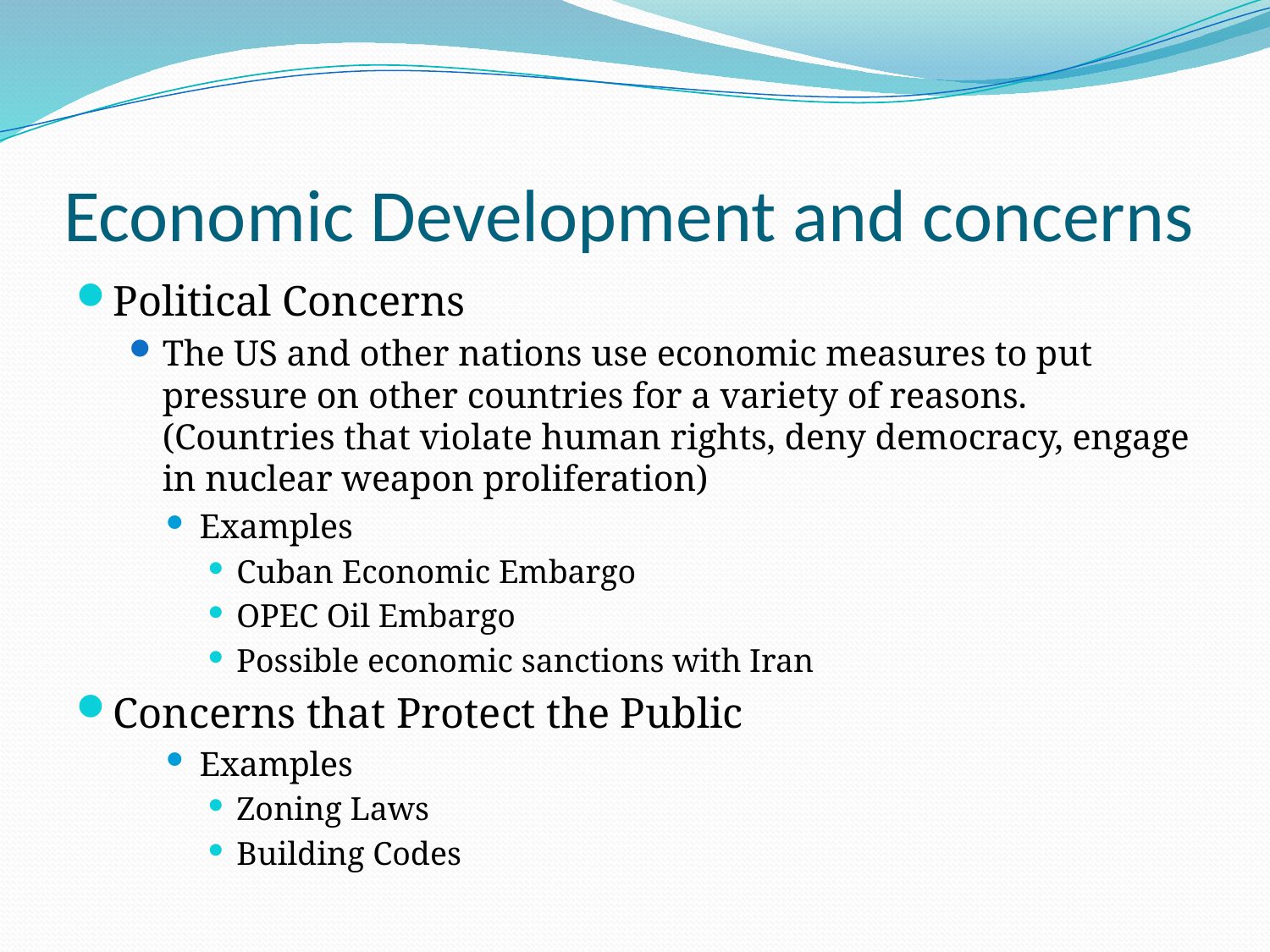

# Economic Development and concerns
Political Concerns
The US and other nations use economic measures to put pressure on other countries for a variety of reasons.  (Countries that violate human rights, deny democracy, engage in nuclear weapon proliferation)
Examples
Cuban Economic Embargo
OPEC Oil Embargo
Possible economic sanctions with Iran
Concerns that Protect the Public
Examples
Zoning Laws
Building Codes